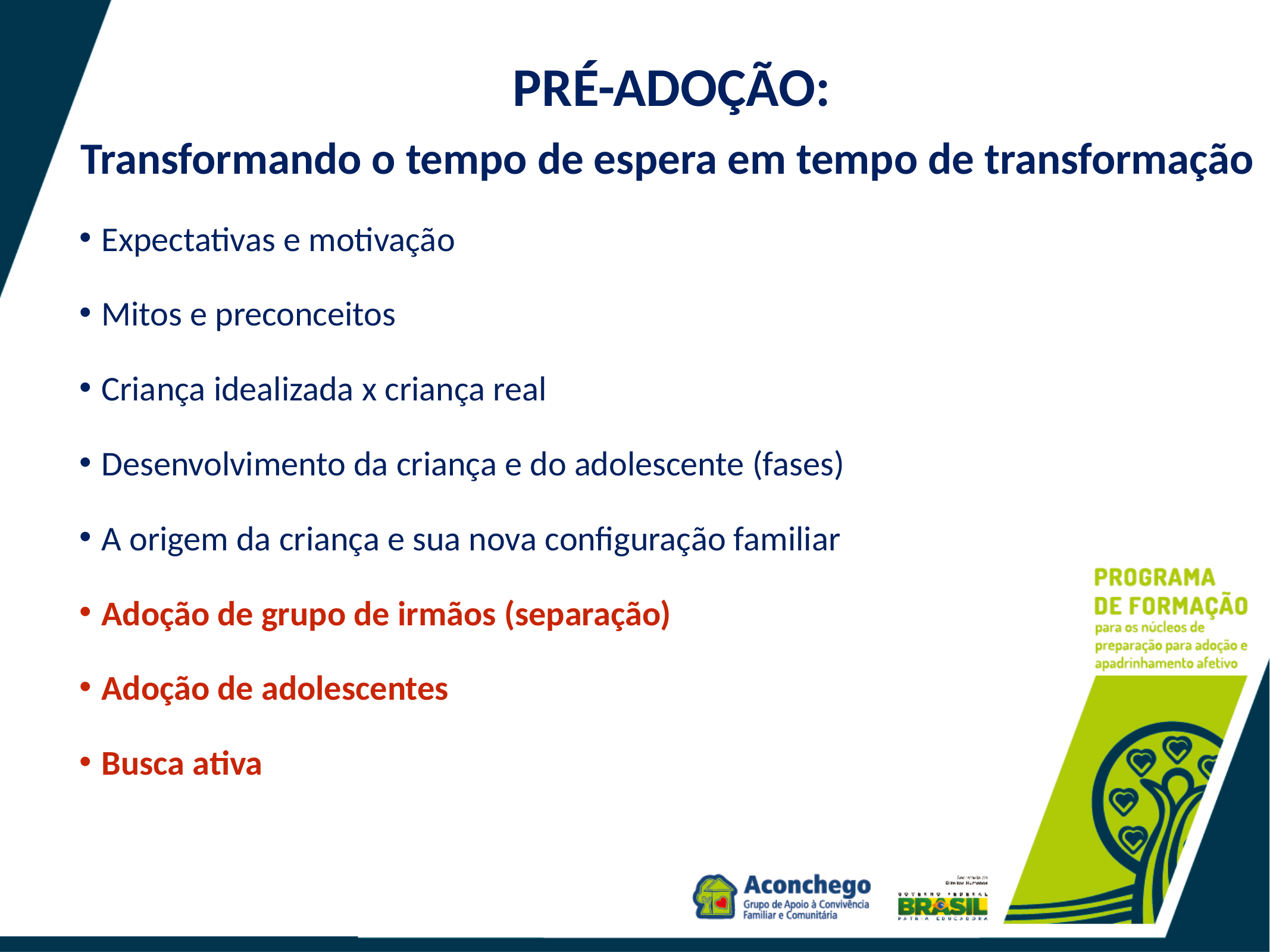

PRÉ-ADOÇÃO:
Transformando o tempo de espera em tempo de transformação
Expectativas e motivação
Mitos e preconceitos
Criança idealizada x criança real
Desenvolvimento da criança e do adolescente (fases)
A origem da criança e sua nova configuração familiar
Adoção de grupo de irmãos (separação)
Adoção de adolescentes
Busca ativa